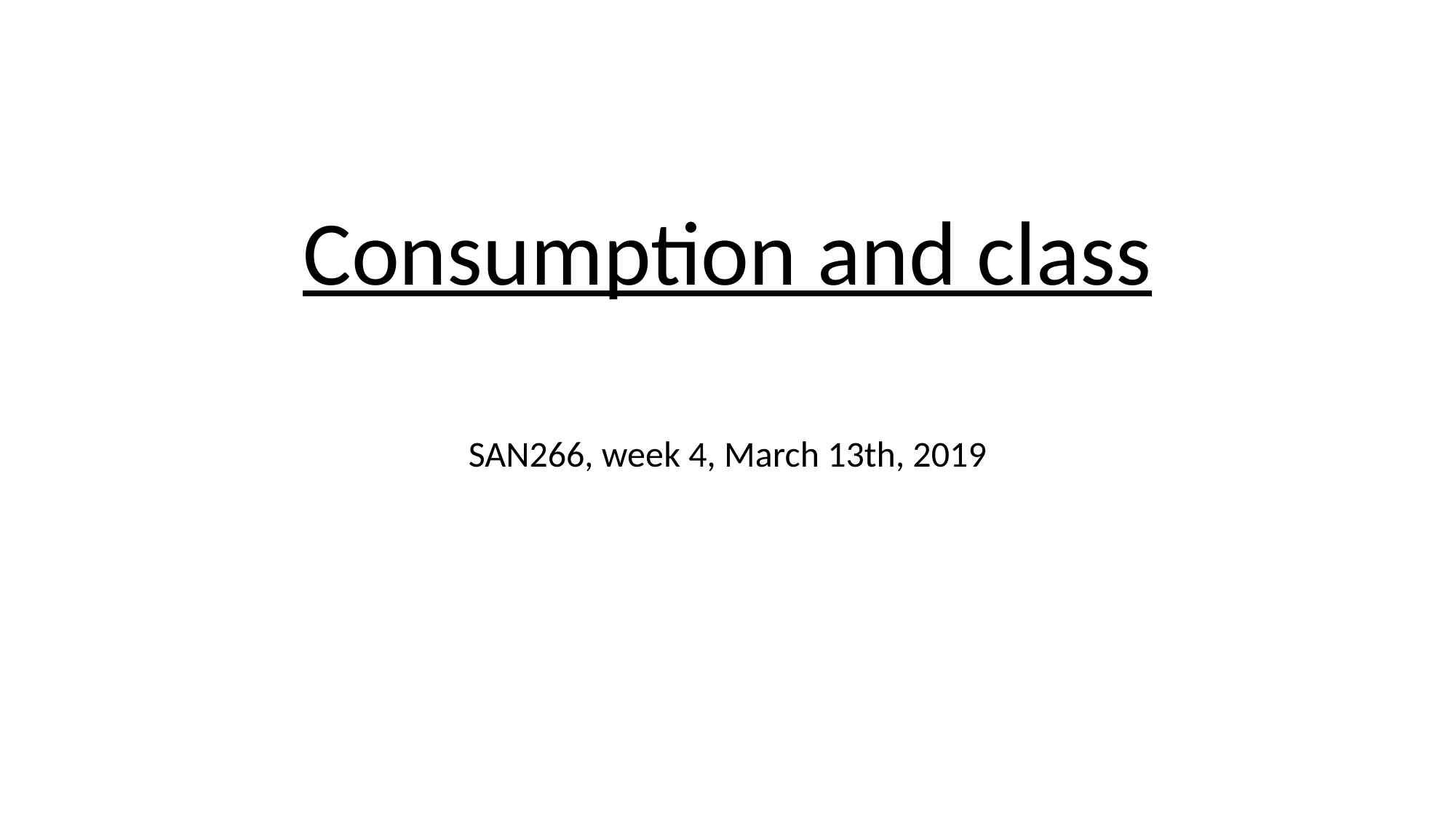

# Consumption and class
SAN266, week 4, March 13th, 2019